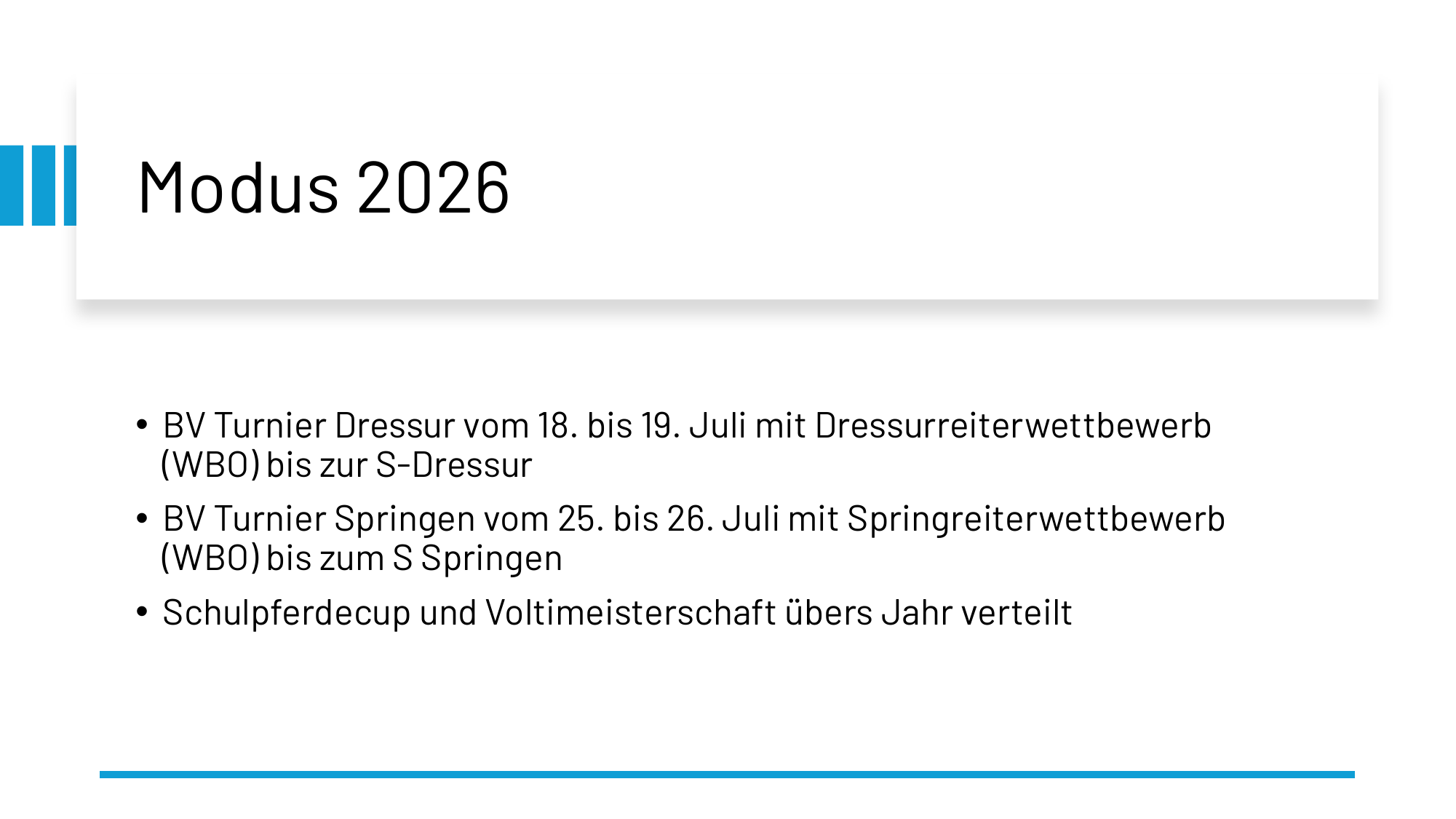

# Modus 2026

BV Turnier Dressur vom 18. bis 19. Juli mit Dressurreiterwettbewerb (WBO) bis zur S-Dressur
BV Turnier Springen vom 25. bis 26. Juli mit Springreiterwettbewerb (WBO) bis zum S Springen
Schulpferdecup und Voltimeisterschaft übers Jahr verteilt